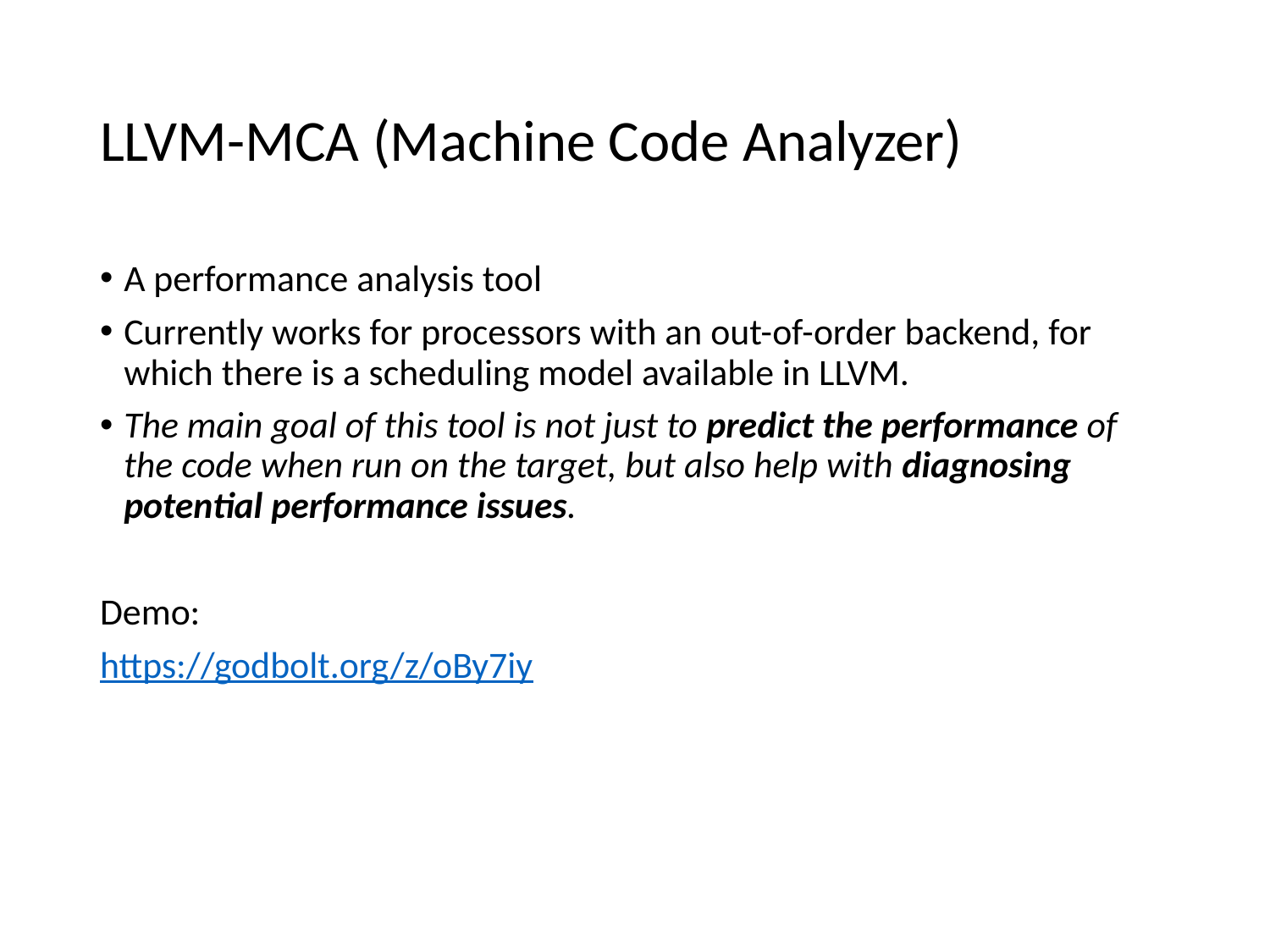

# LLVM-MCA (Machine Code Analyzer)
A performance analysis tool
Currently works for processors with an out-of-order backend, for which there is a scheduling model available in LLVM.
The main goal of this tool is not just to predict the performance of the code when run on the target, but also help with diagnosing potential performance issues.

Demo:
https://godbolt.org/z/oBy7iy